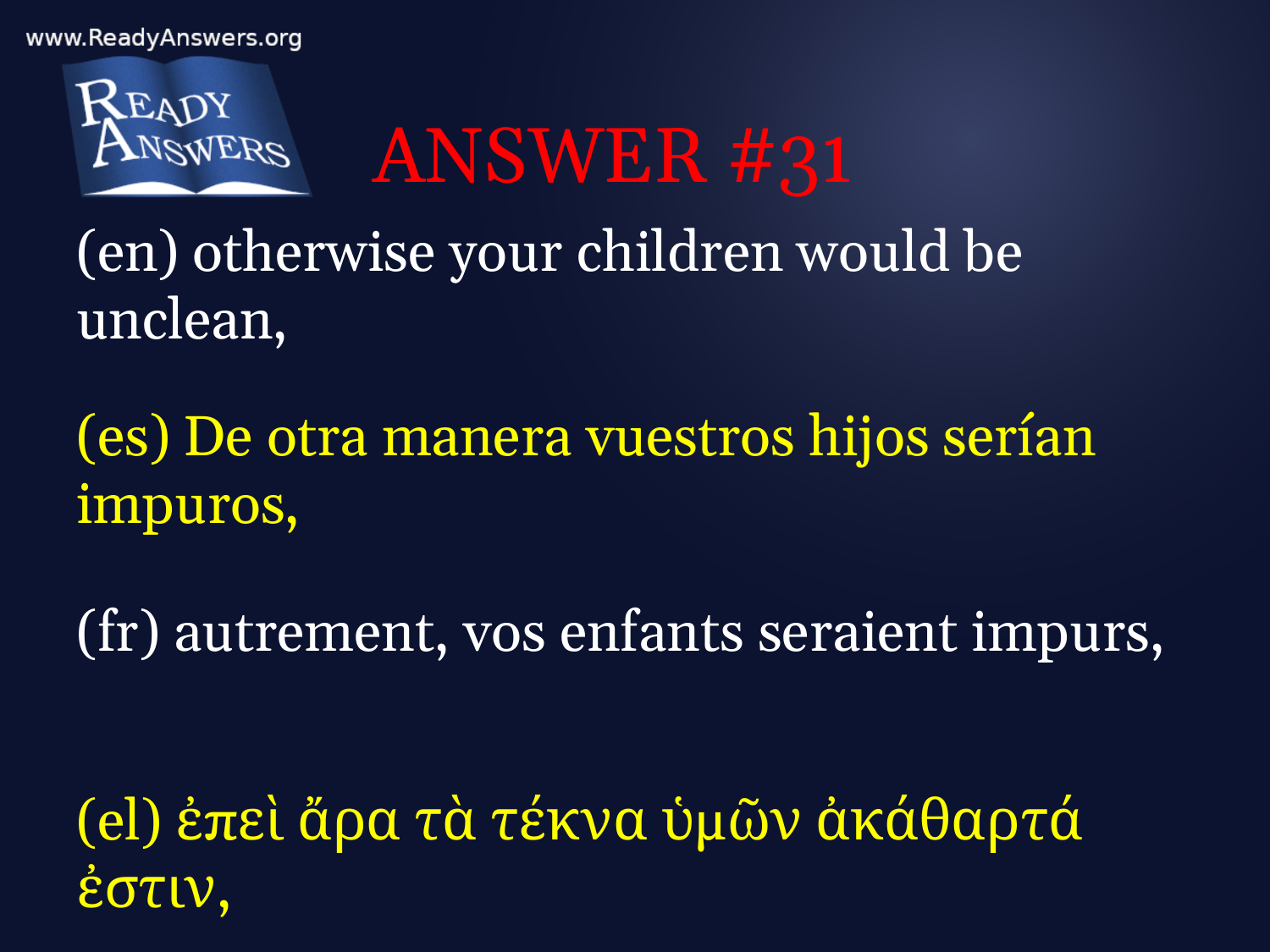

# ANSWER #31
(en) otherwise your children would be unclean,
(es) De otra manera vuestros hijos serían impuros,
(fr) autrement, vos enfants seraient impurs,
(el) ἐπεὶ ἄρα τὰ τέκνα ὑμῶν ἀκάθαρτά ἐστιν,